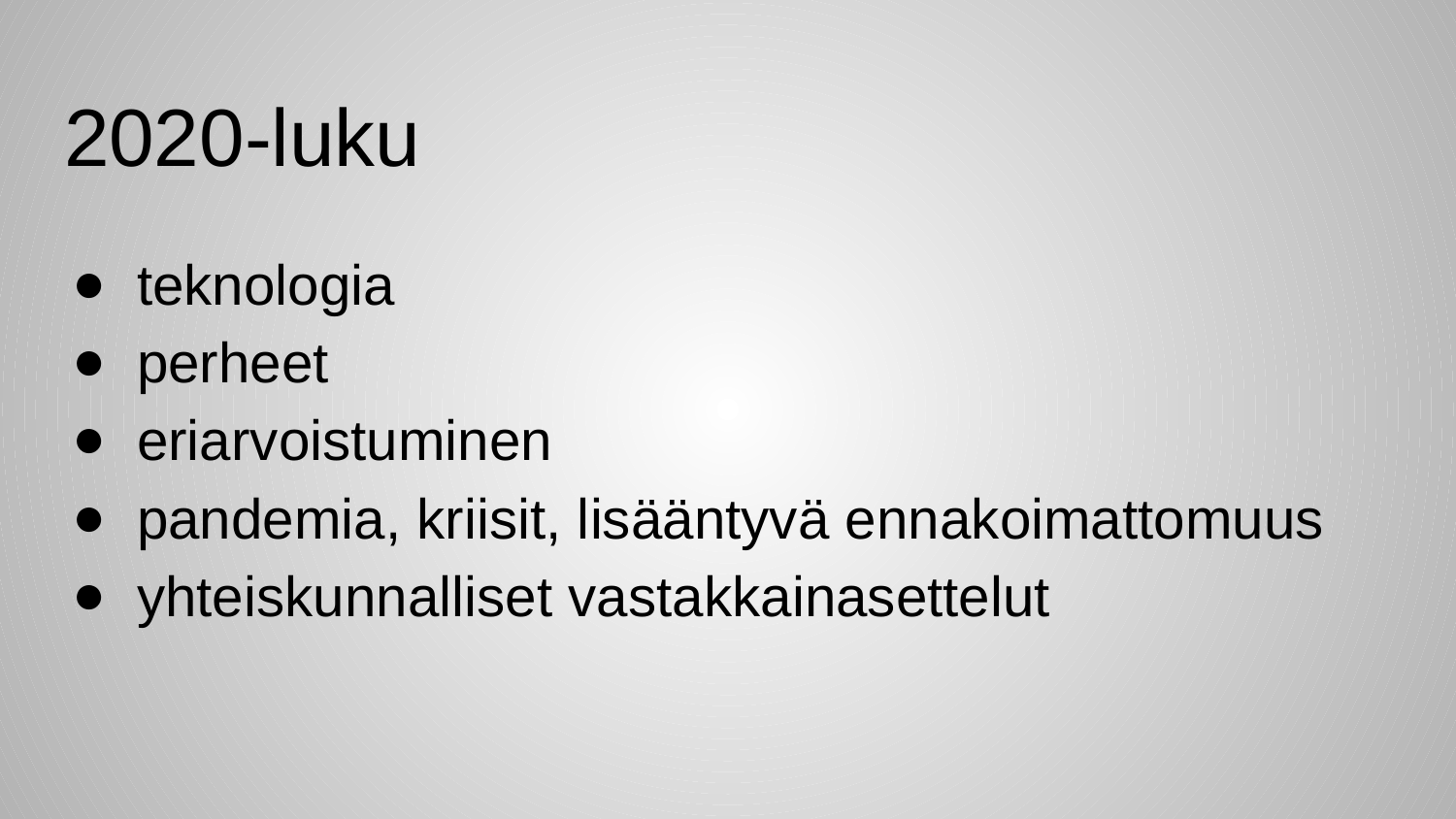

# 2020-luku
teknologia
perheet
eriarvoistuminen
pandemia, kriisit, lisääntyvä ennakoimattomuus
yhteiskunnalliset vastakkainasettelut